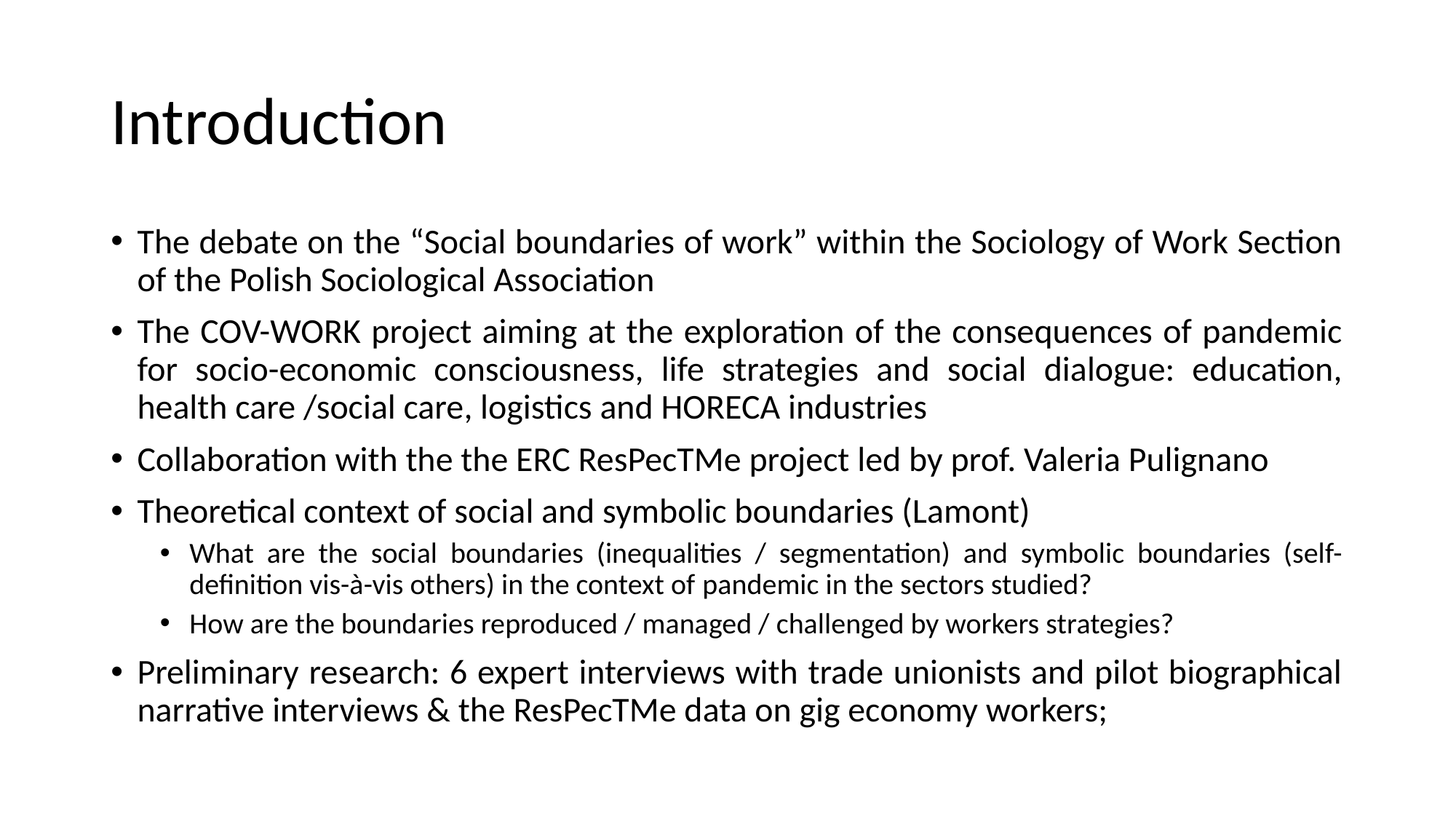

# Introduction
The debate on the “Social boundaries of work” within the Sociology of Work Section of the Polish Sociological Association
The COV-WORK project aiming at the exploration of the consequences of pandemic for socio-economic consciousness, life strategies and social dialogue: education, health care /social care, logistics and HORECA industries
Collaboration with the the ERC ResPecTMe project led by prof. Valeria Pulignano
Theoretical context of social and symbolic boundaries (Lamont)
What are the social boundaries (inequalities / segmentation) and symbolic boundaries (self-definition vis-à-vis others) in the context of pandemic in the sectors studied?
How are the boundaries reproduced / managed / challenged by workers strategies?
Preliminary research: 6 expert interviews with trade unionists and pilot biographical narrative interviews & the ResPecTMe data on gig economy workers;